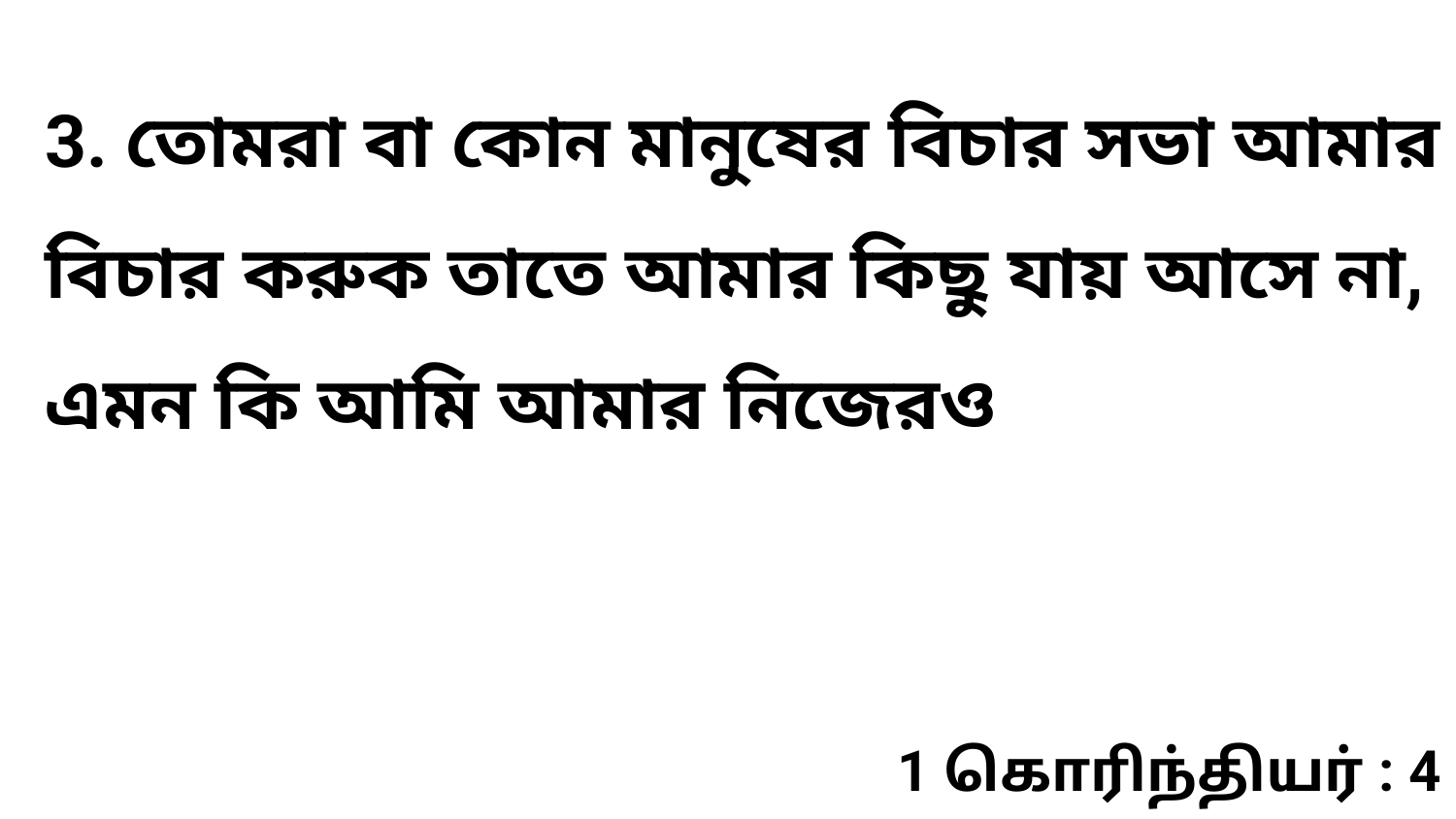

3. তোমরা বা কোন মানুষের বিচার সভা আমার বিচার করুক তাতে আমার কিছু যায় আসে না, এমন কি আমি আমার নিজেরও
1 கொரிந்தியர் : 4